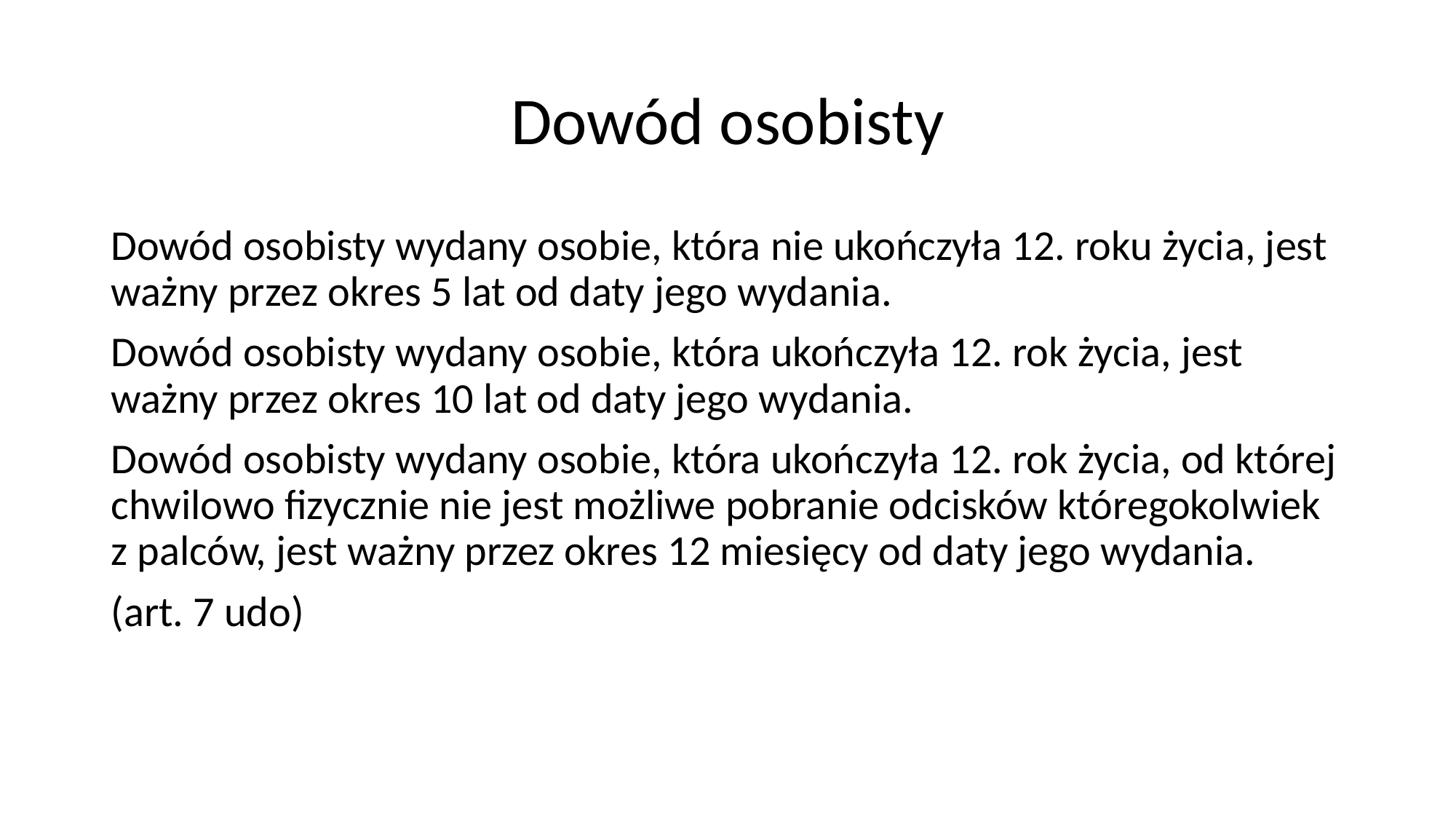

# Dowód osobisty
Dowód osobisty wydany osobie, która nie ukończyła 12. roku życia, jest ważny przez okres 5 lat od daty jego wydania.
Dowód osobisty wydany osobie, która ukończyła 12. rok życia, jest ważny przez okres 10 lat od daty jego wydania.
Dowód osobisty wydany osobie, która ukończyła 12. rok życia, od której chwilowo fizycznie nie jest możliwe pobranie odcisków któregokolwiek z palców, jest ważny przez okres 12 miesięcy od daty jego wydania.
(art. 7 udo)